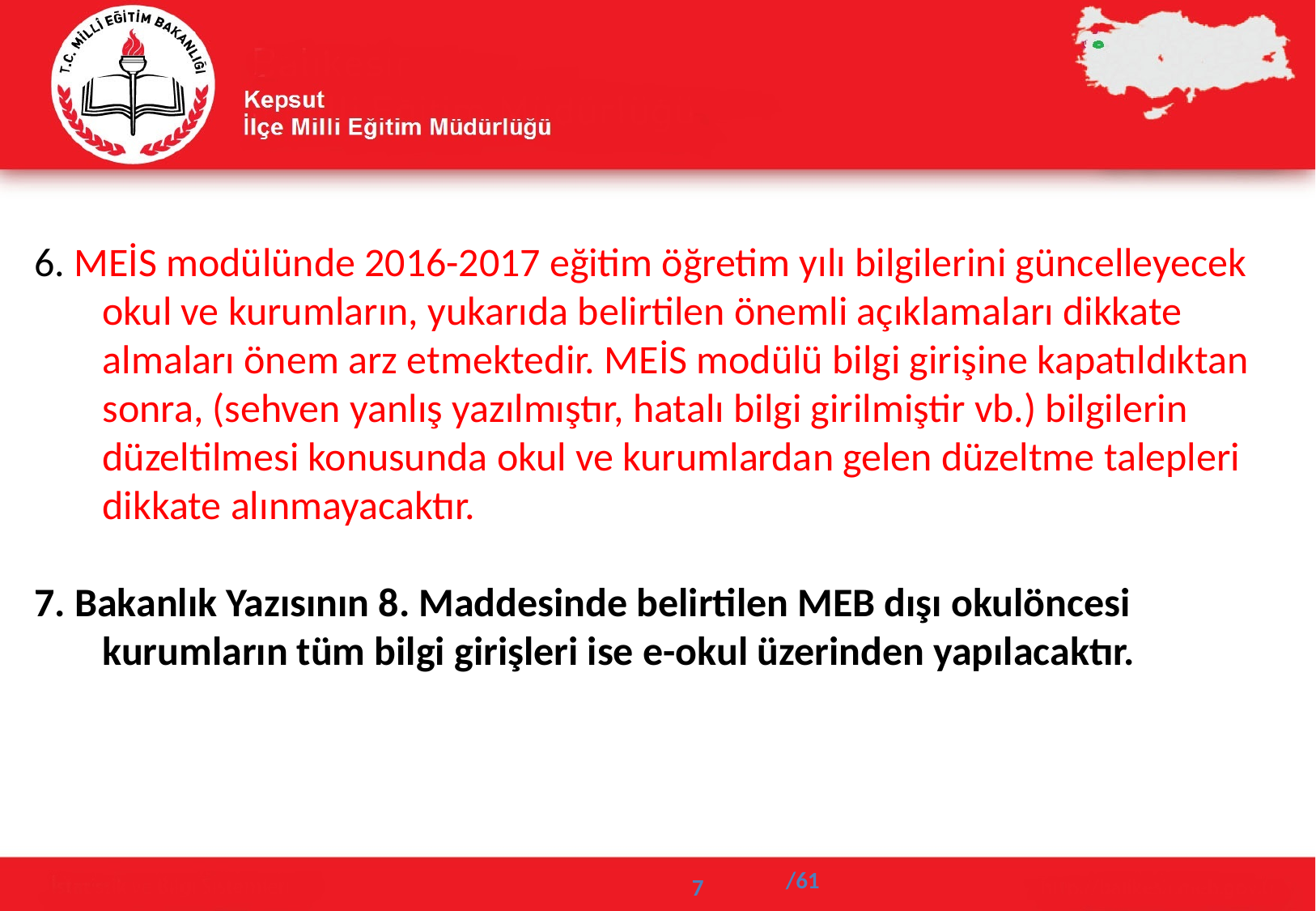

6. MEİS modülünde 2016-2017 eğitim öğretim yılı bilgilerini güncelleyecek okul ve kurumların, yukarıda belirtilen önemli açıklamaları dikkate almaları önem arz etmektedir. MEİS modülü bilgi girişine kapatıldıktan sonra, (sehven yanlış yazılmıştır, hatalı bilgi girilmiştir vb.) bilgilerin düzeltilmesi konusunda okul ve kurumlardan gelen düzeltme talepleri dikkate alınmayacaktır.

7. Bakanlık Yazısının 8. Maddesinde belirtilen MEB dışı okulöncesi kurumların tüm bilgi girişleri ise e-okul üzerinden yapılacaktır.